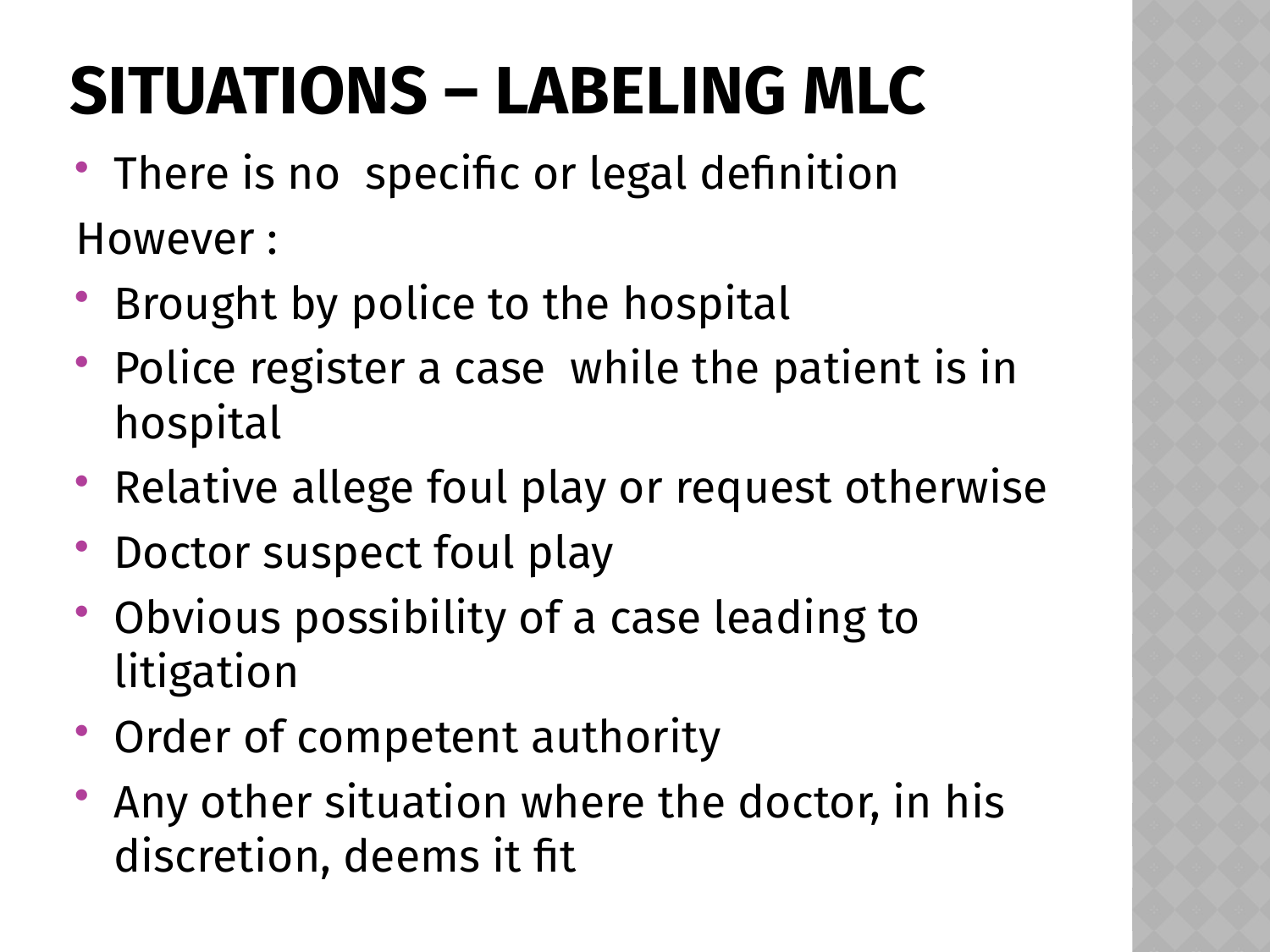

# Situations – labeling MLC
There is no  specific or legal definition
However :
Brought by police to the hospital
Police register a case  while the patient is in  hospital
Relative allege foul play or request otherwise
Doctor suspect foul play
Obvious possibility of a case leading to litigation
Order of competent authority
Any other situation where the doctor, in his discretion, deems it fit